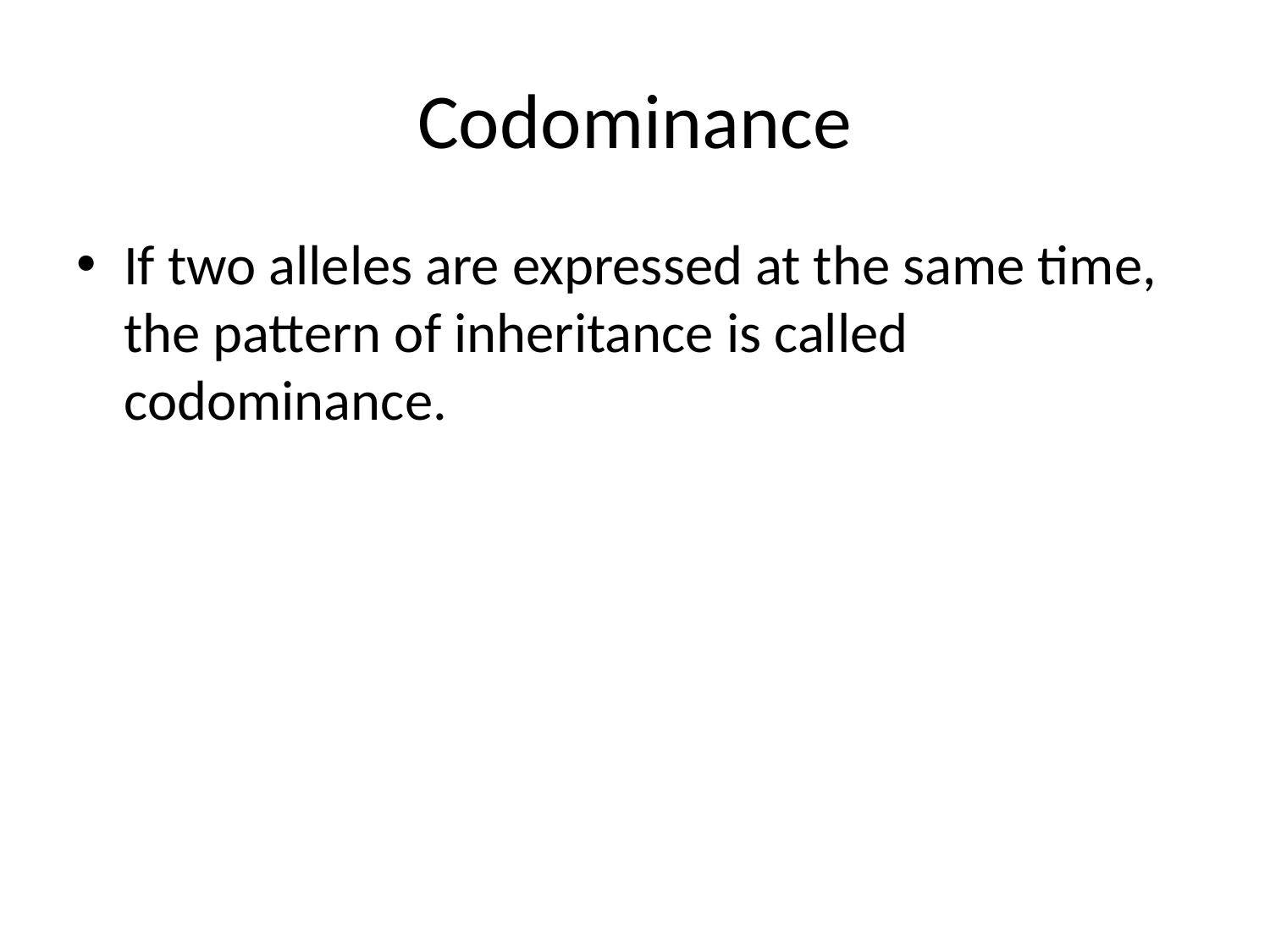

# Codominance
If two alleles are expressed at the same time, the pattern of inheritance is called codominance.